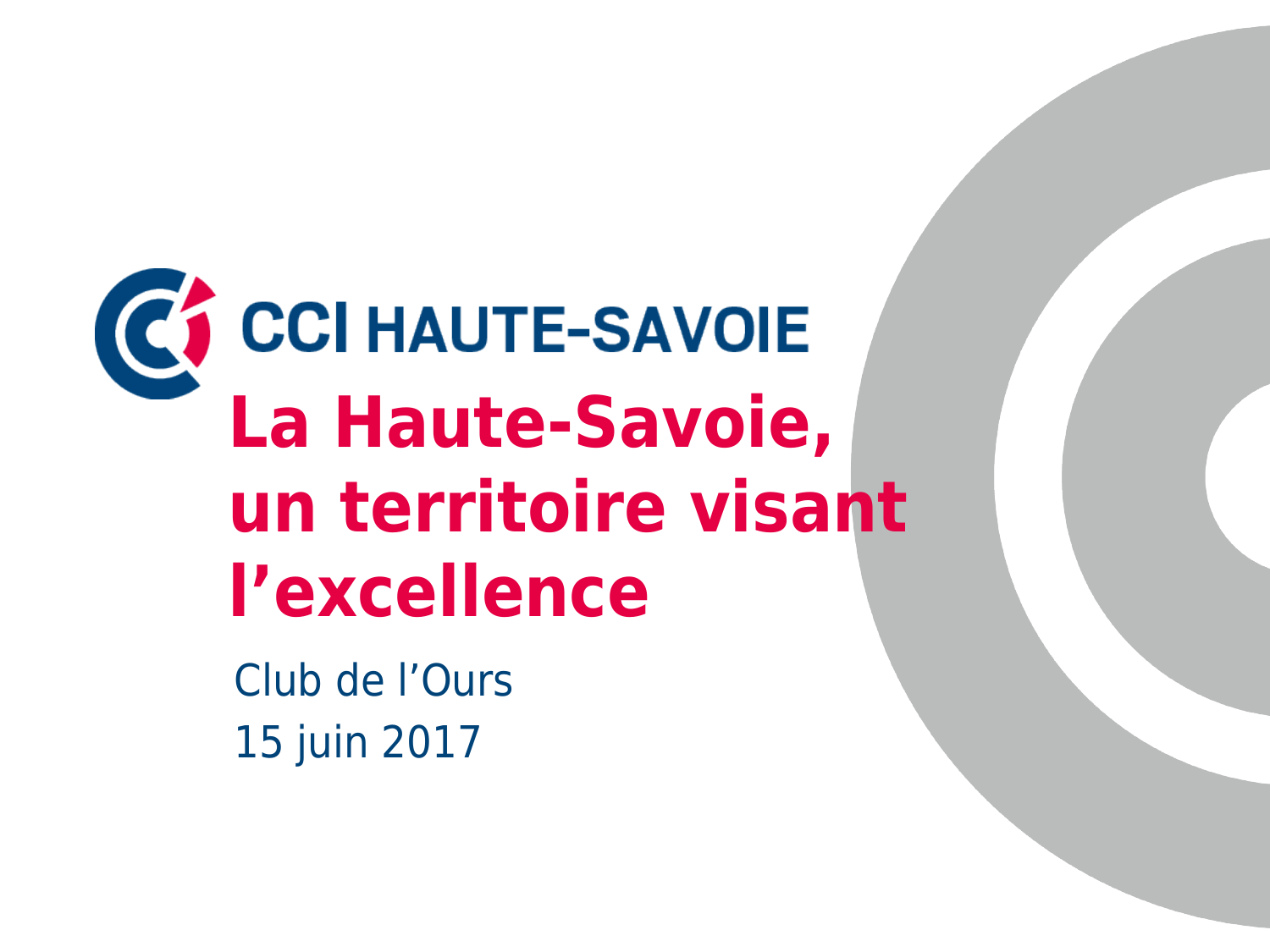

La Haute-Savoie,
un territoire visant l’excellence
Club de l’Ours
15 juin 2017